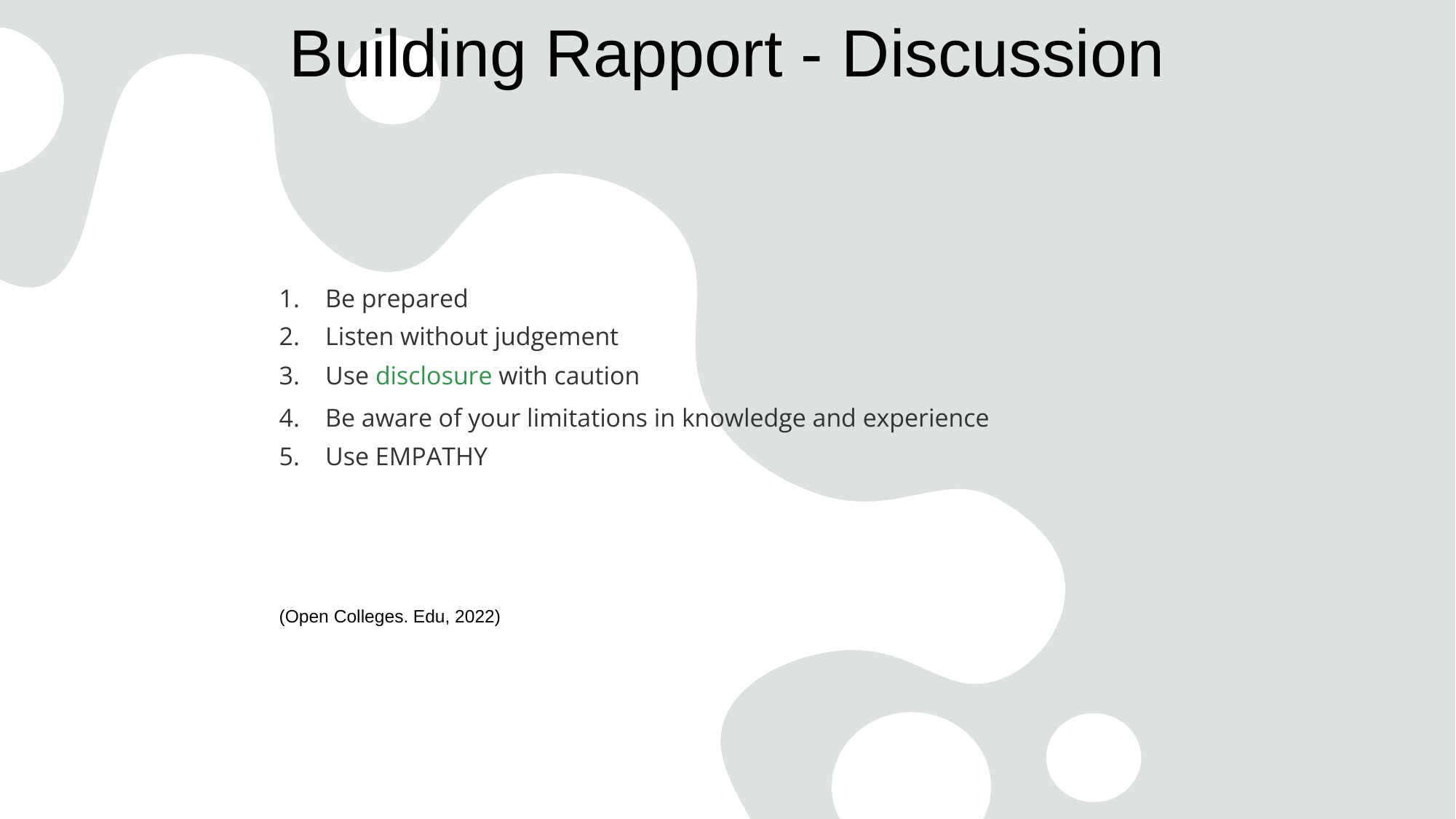

# Building Rapport - Discussion

1.    Be prepared
2.    Listen without judgement
3.    Use disclosure with caution
4.    Be aware of your limitations in knowledge and experience
5.    Use EMPATHY

(Open Colleges. Edu, 2022)